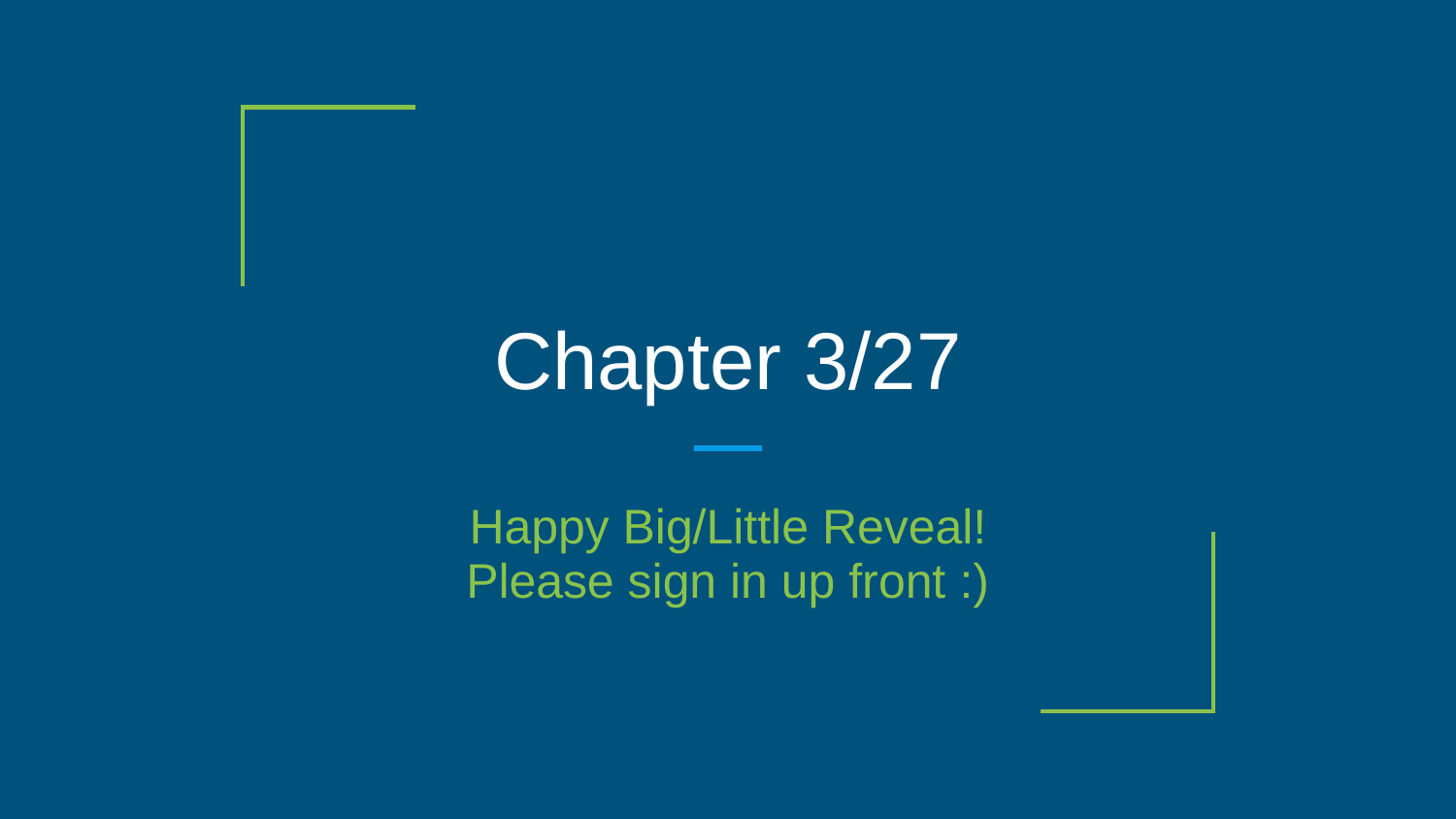

# Chapter 3/27
Happy Big/Little Reveal!
Please sign in up front :)